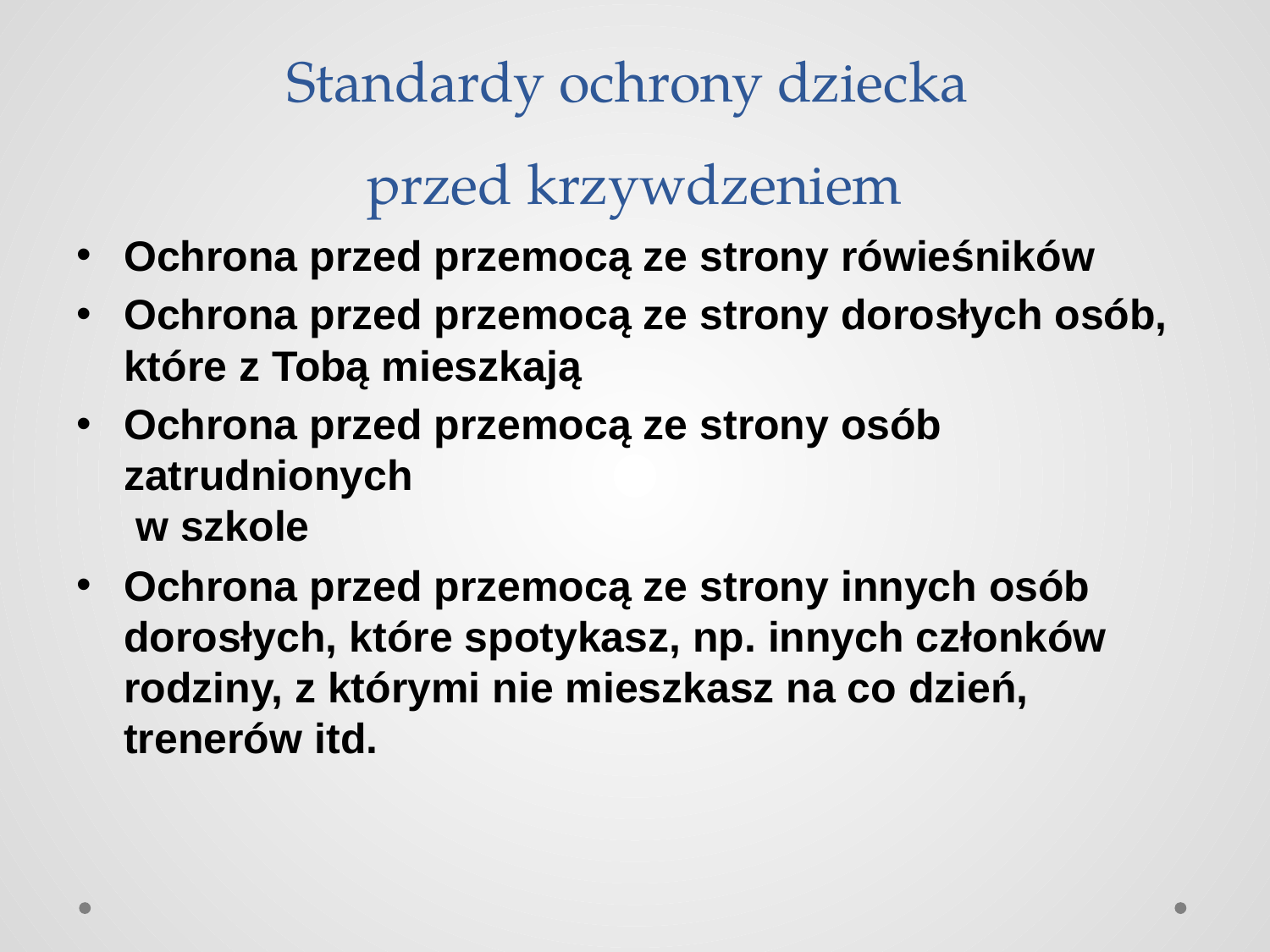

# Standardy ochrony dziecka przed krzywdzeniem
Ochrona przed przemocą ze strony rówieśników
Ochrona przed przemocą ze strony dorosłych osób,
które z Tobą mieszkają
Ochrona przed przemocą ze strony osób zatrudnionych
 w szkole
Ochrona przed przemocą ze strony innych osób dorosłych, które spotykasz, np. innych członków rodziny, z którymi nie mieszkasz na co dzień, trenerów itd.